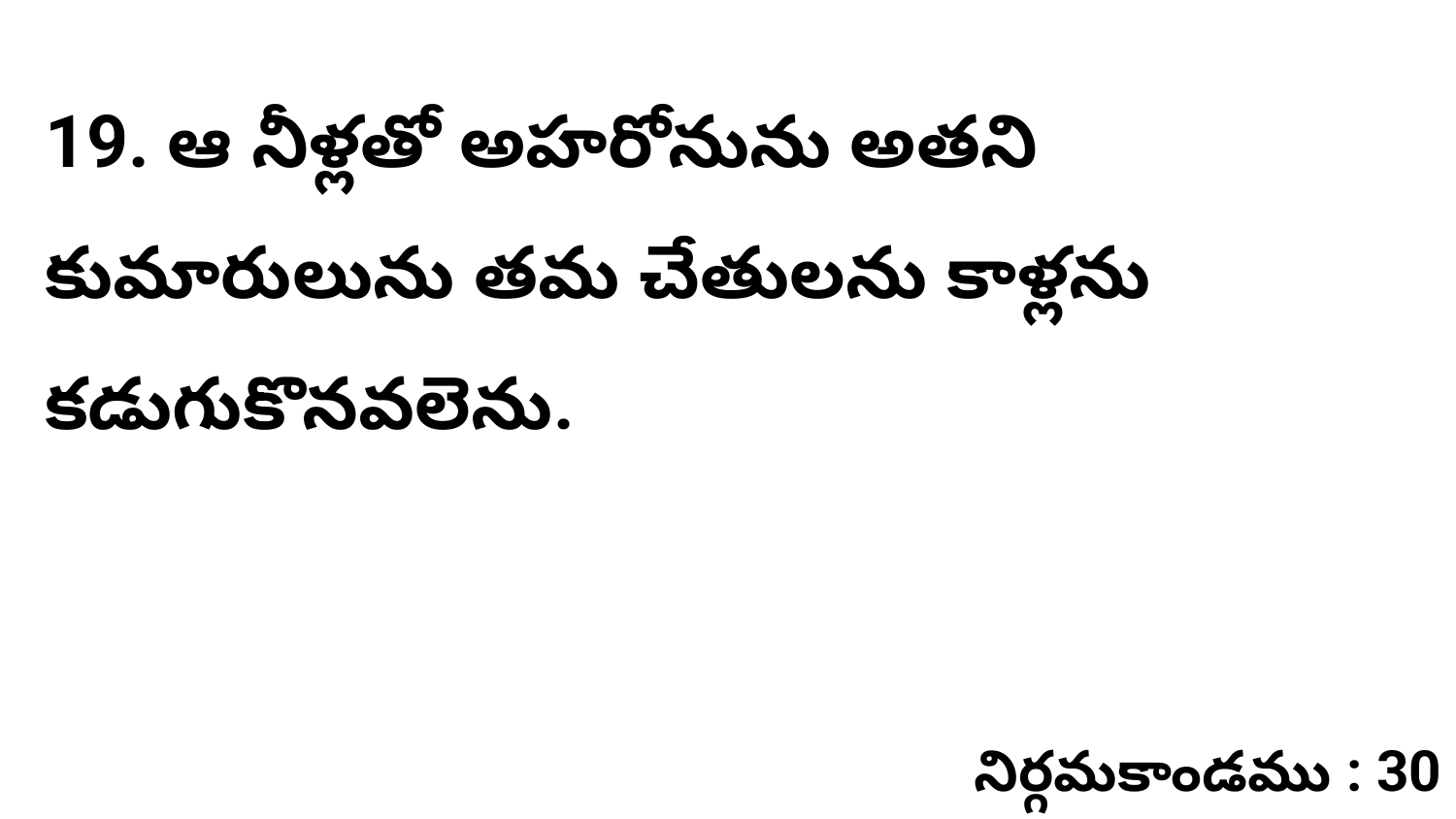

19. ఆ నీళ్లతో అహరోనును అతని కుమారులును తమ చేతులను కాళ్లను కడుగుకొనవలెను.
నిర్గమకాండము : 30